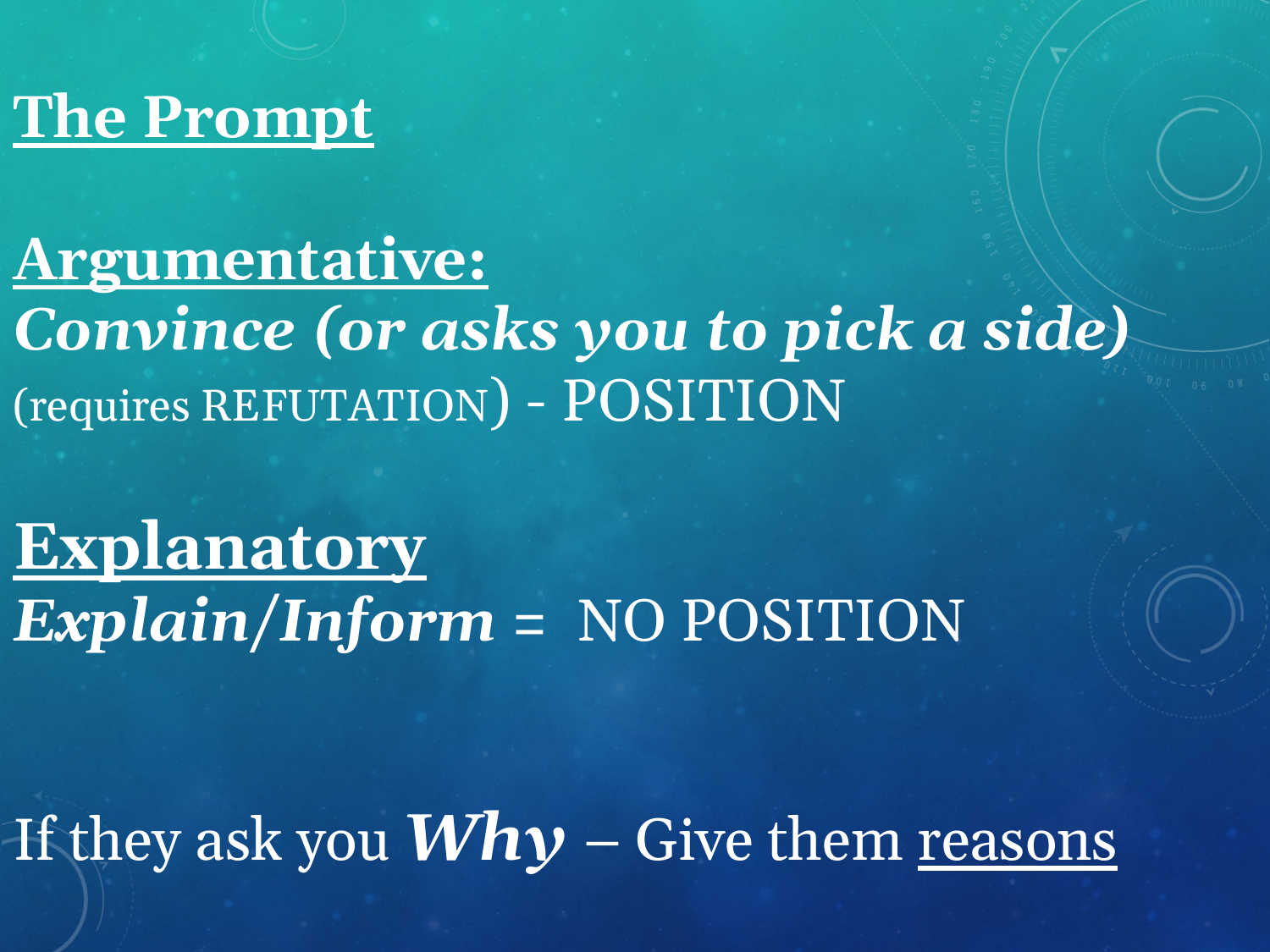

# The Prompt Argumentative: Convince (or asks you to pick a side) (requires REFUTATION) - POSITION Explanatory Explain/Inform =  NO POSITION If they ask you Why – Give them reasons